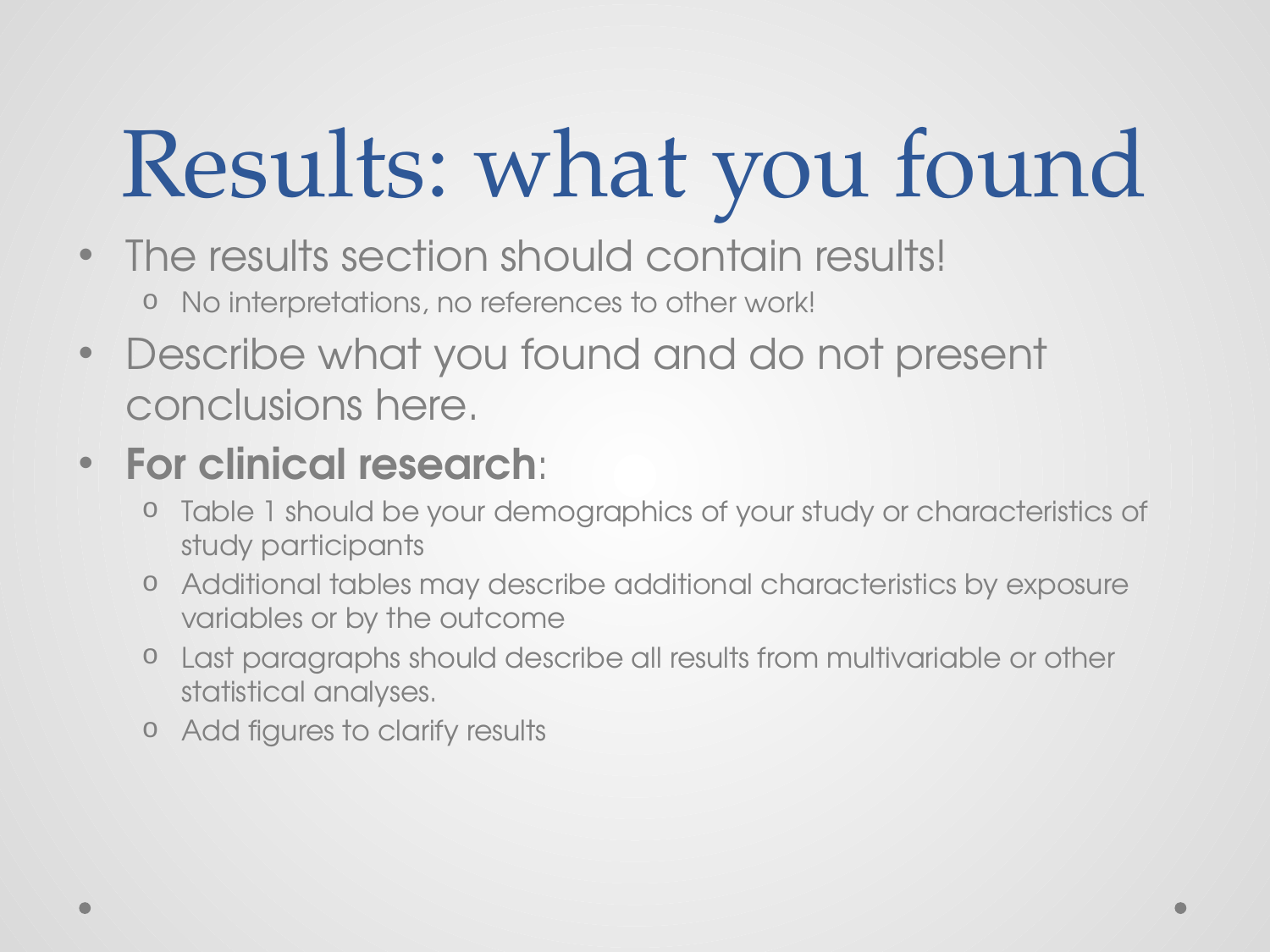

# Results: what you found
The results section should contain results!
No interpretations, no references to other work!
Describe what you found and do not present conclusions here.
For clinical research:
Table 1 should be your demographics of your study or characteristics of study participants
Additional tables may describe additional characteristics by exposure variables or by the outcome
Last paragraphs should describe all results from multivariable or other statistical analyses.
Add figures to clarify results